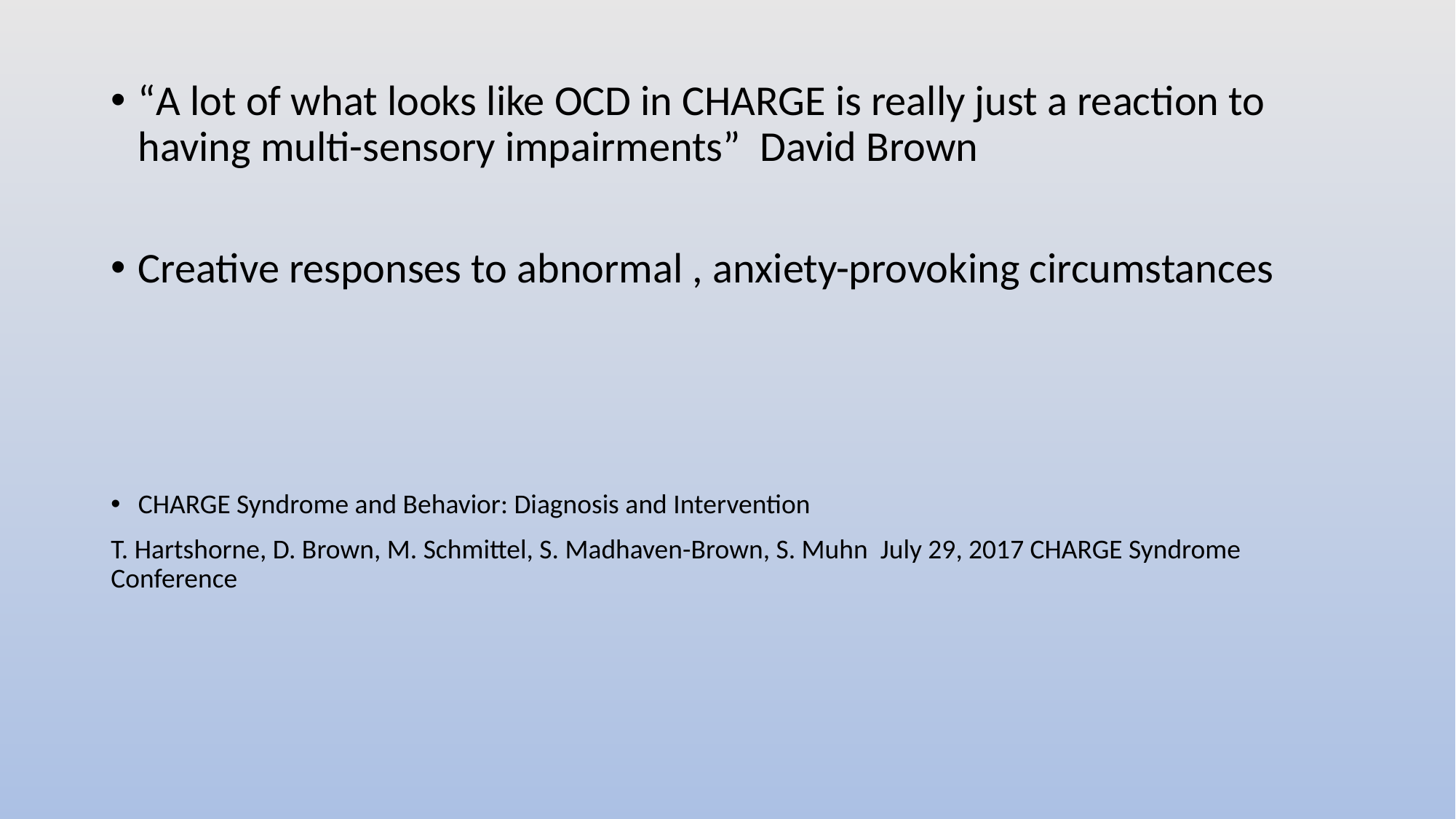

“A lot of what looks like OCD in CHARGE is really just a reaction to having multi-sensory impairments”  David Brown

Creative responses to abnormal , anxiety-provoking circumstances

CHARGE Syndrome and Behavior: Diagnosis and Intervention
T. Hartshorne, D. Brown, M. Schmittel, S. Madhaven-Brown, S. Muhn  July 29, 2017 CHARGE Syndrome Conference